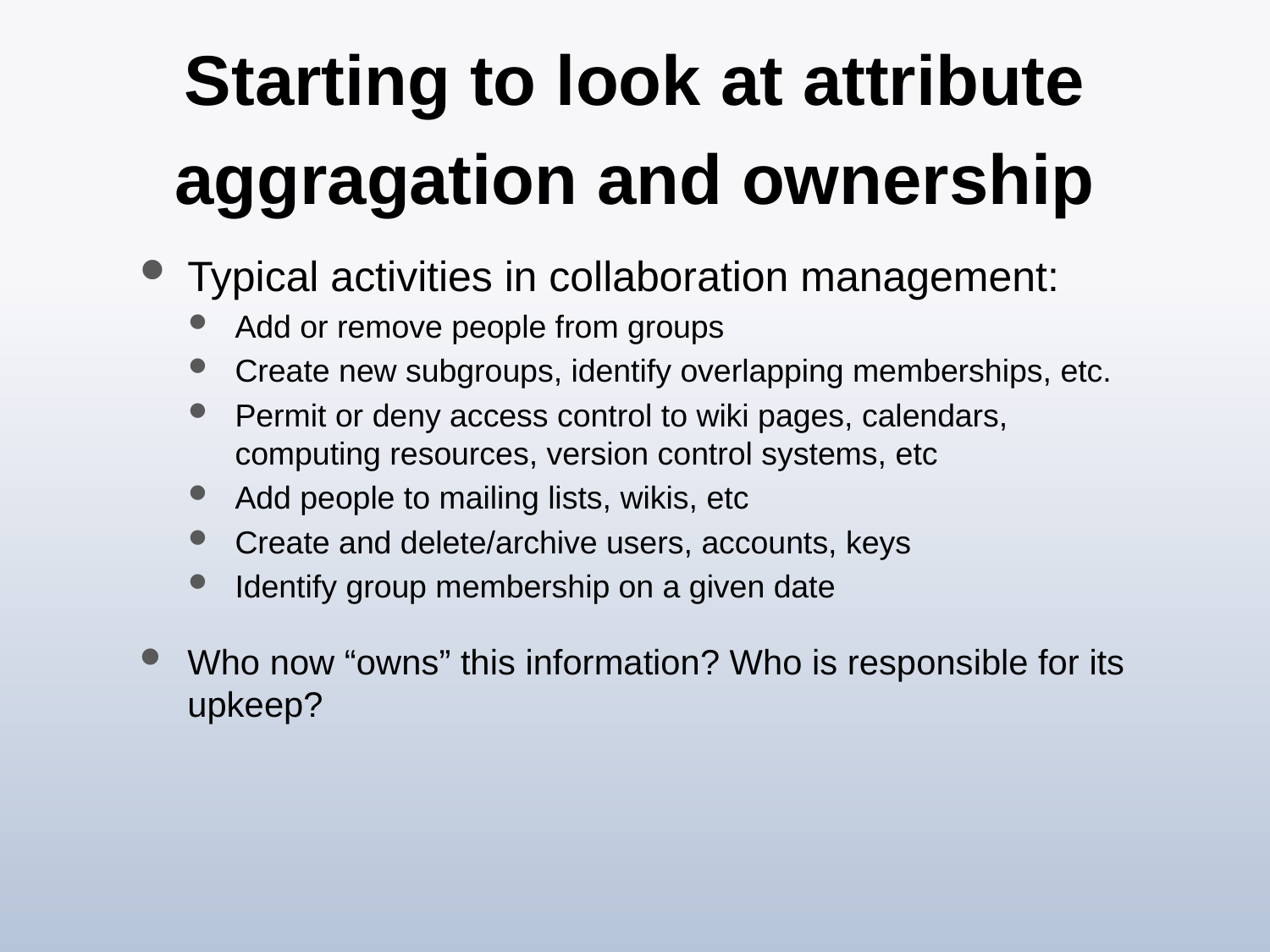

# Starting to look at attribute aggragation and ownership
Typical activities in collaboration management:
Add or remove people from groups
Create new subgroups, identify overlapping memberships, etc.
Permit or deny access control to wiki pages, calendars, computing resources, version control systems, etc
Add people to mailing lists, wikis, etc
Create and delete/archive users, accounts, keys
Identify group membership on a given date
Who now “owns” this information? Who is responsible for its upkeep?